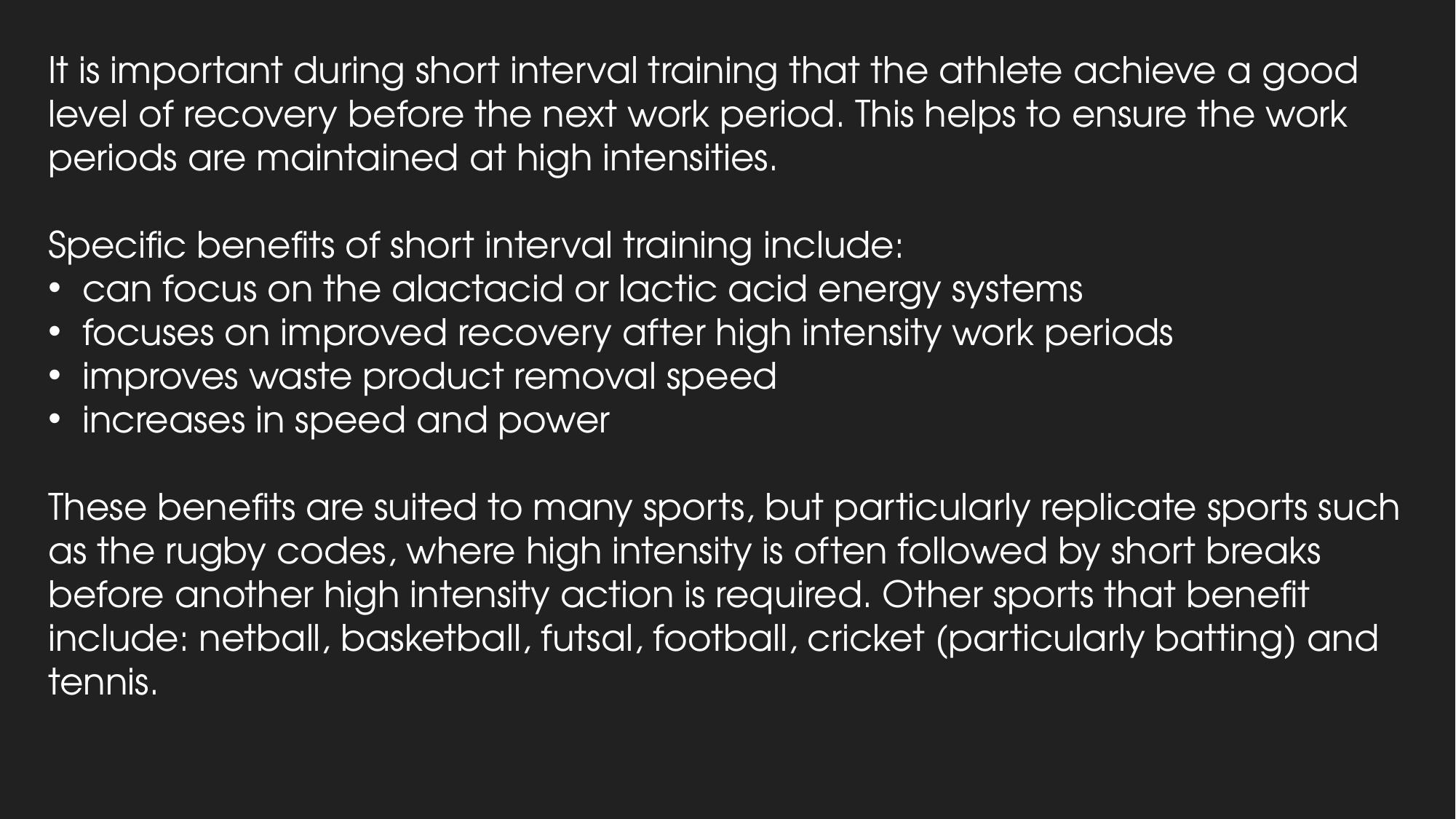

It is important during short interval training that the athlete achieve a good level of recovery before the next work period. This helps to ensure the work periods are maintained at high intensities.

Specific benefits of short interval training include:
can focus on the alactacid or lactic acid energy systems
focuses on improved recovery after high intensity work periods
improves waste product removal speed
increases in speed and power

These benefits are suited to many sports, but particularly replicate sports such as the rugby codes, where high intensity is often followed by short breaks before another high intensity action is required. Other sports that benefit include: netball, basketball, futsal, football, cricket (particularly batting) and tennis.